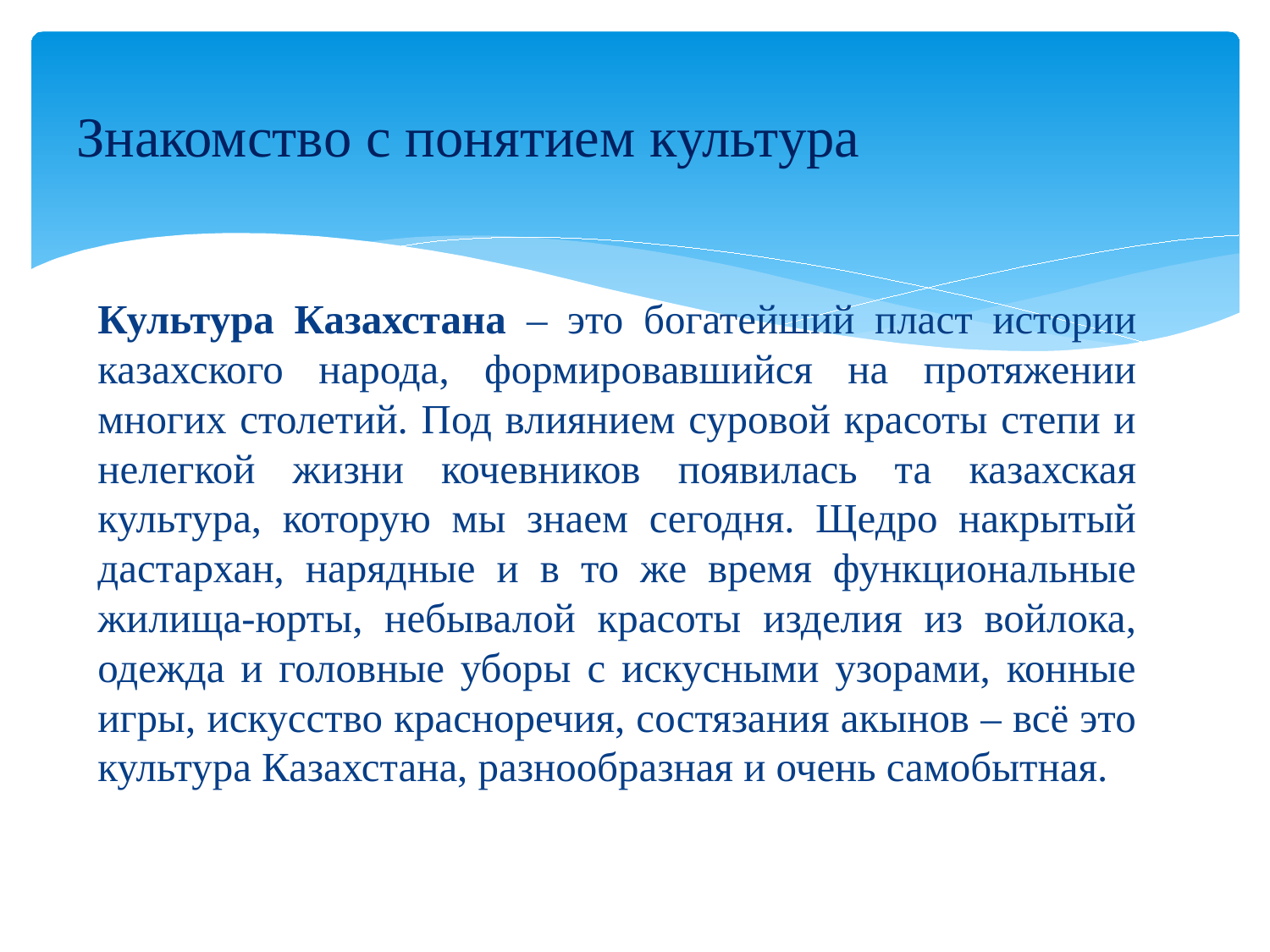

# Знакомство с понятием культура
Культура Казахстана – это богатейший пласт истории казахского народа, формировавшийся на протяжении многих столетий. Под влиянием суровой красоты степи и нелегкой жизни кочевников появилась та казахская культура, которую мы знаем сегодня. Щедро накрытый дастархан, нарядные и в то же время функциональные жилища-юрты, небывалой красоты изделия из войлока, одежда и головные уборы с искусными узорами, конные игры, искусство красноречия, состязания акынов – всё это культура Казахстана, разнообразная и очень самобытная.